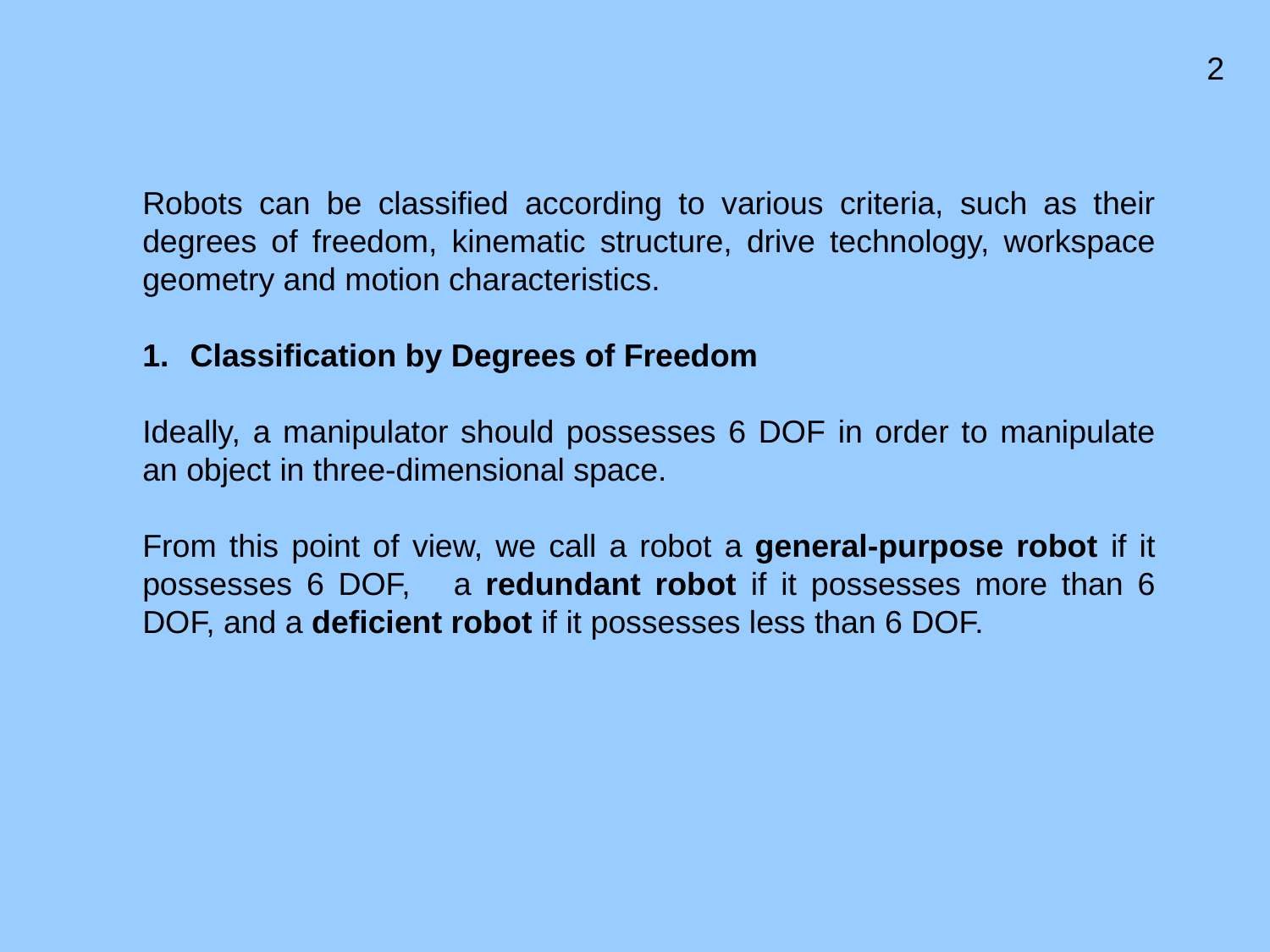

2
Robots can be classified according to various criteria, such as their degrees of freedom, kinematic structure, drive technology, workspace geometry and motion characteristics.

Classification by Degrees of Freedom

Ideally, a manipulator should possesses 6 DOF in order to manipulate an object in three-dimensional space.

From this point of view, we call a robot a general-purpose robot if it possesses 6 DOF,   a redundant robot if it possesses more than 6 DOF, and a deficient robot if it possesses less than 6 DOF.